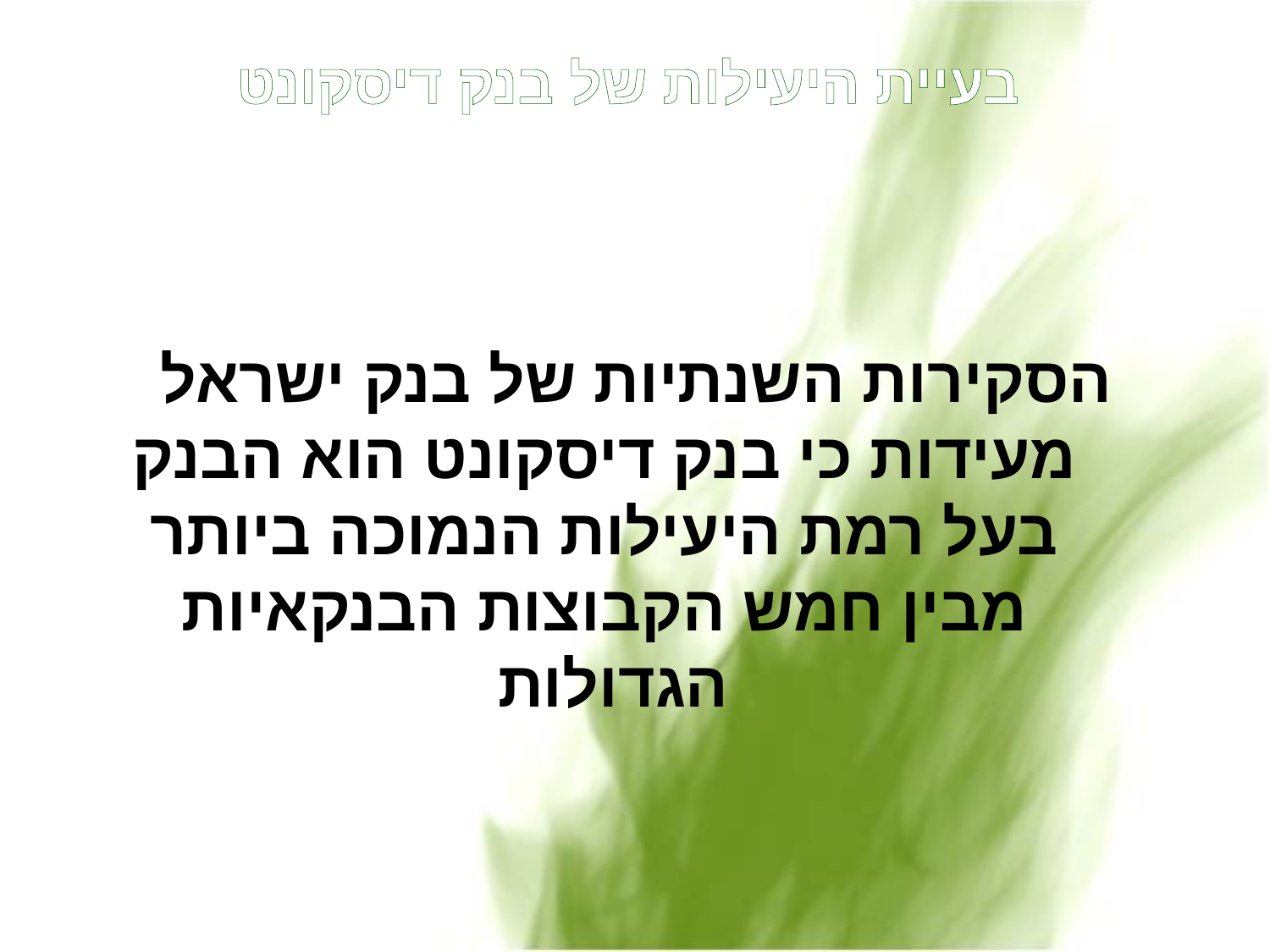

# בעיית היעילות של בנק דיסקונט
	הסקירות השנתיות של בנק ישראל מעידות כי בנק דיסקונט הוא הבנק בעל רמת היעילות הנמוכה ביותר מבין חמש הקבוצות הבנקאיות הגדולות